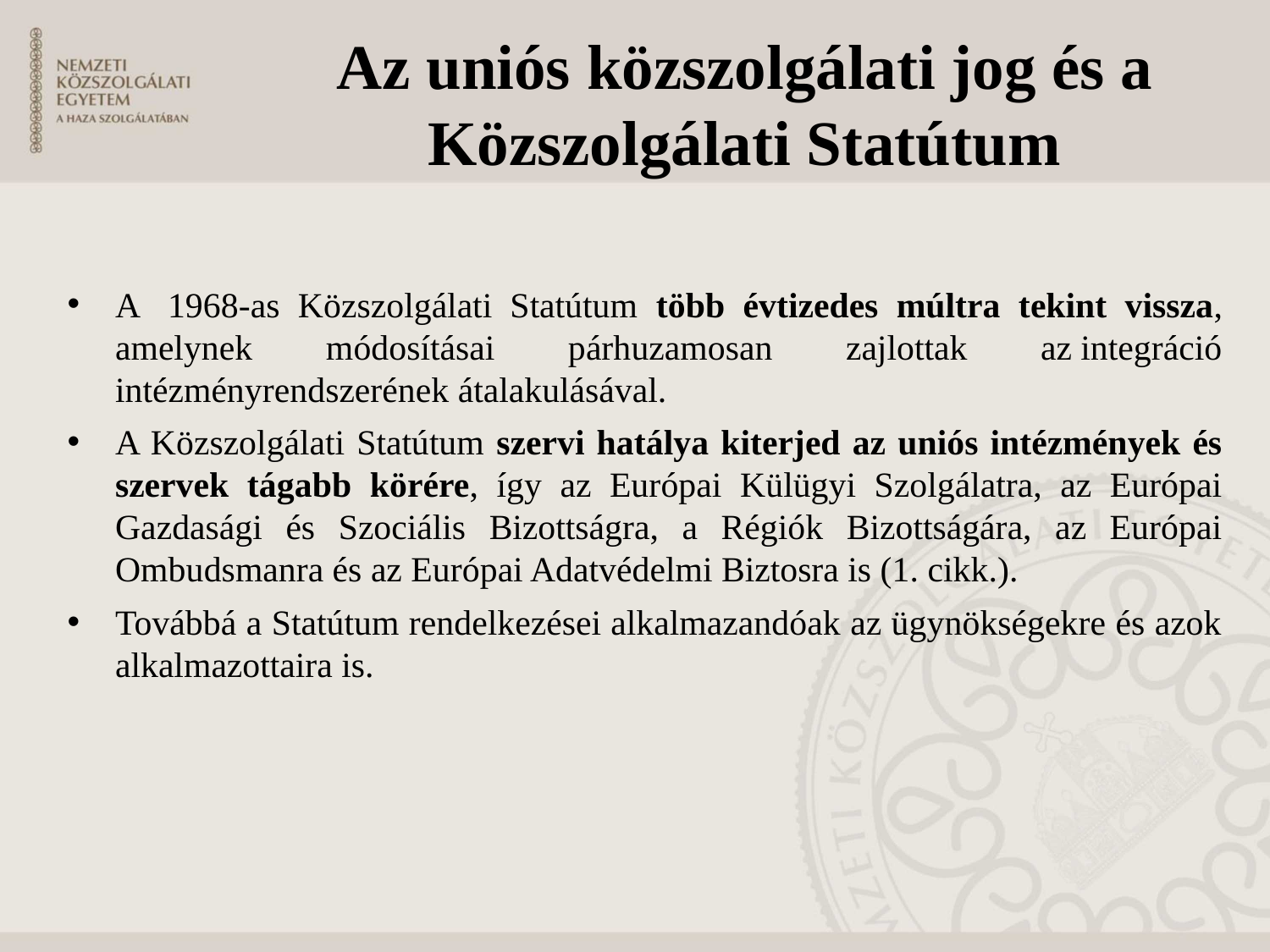

# Az uniós közszolgálati jog és a Közszolgálati Statútum
A  1968-as Közszolgálati Statútum több évtizedes múltra tekint vissza, amelynek módosításai párhuzamosan zajlottak az integráció intézményrendszerének átalakulásával.
A Közszolgálati Statútum szervi hatálya kiterjed az uniós intézmények és szervek tágabb körére, így az Európai Külügyi Szolgálatra, az Európai Gazdasági és Szociális Bizottságra, a Régiók Bizottságára, az Európai Ombudsmanra és az Európai Adatvédelmi Biztosra is (1. cikk.).
Továbbá a Statútum rendelkezései alkalmazandóak az ügynökségekre és azok alkalmazottaira is.